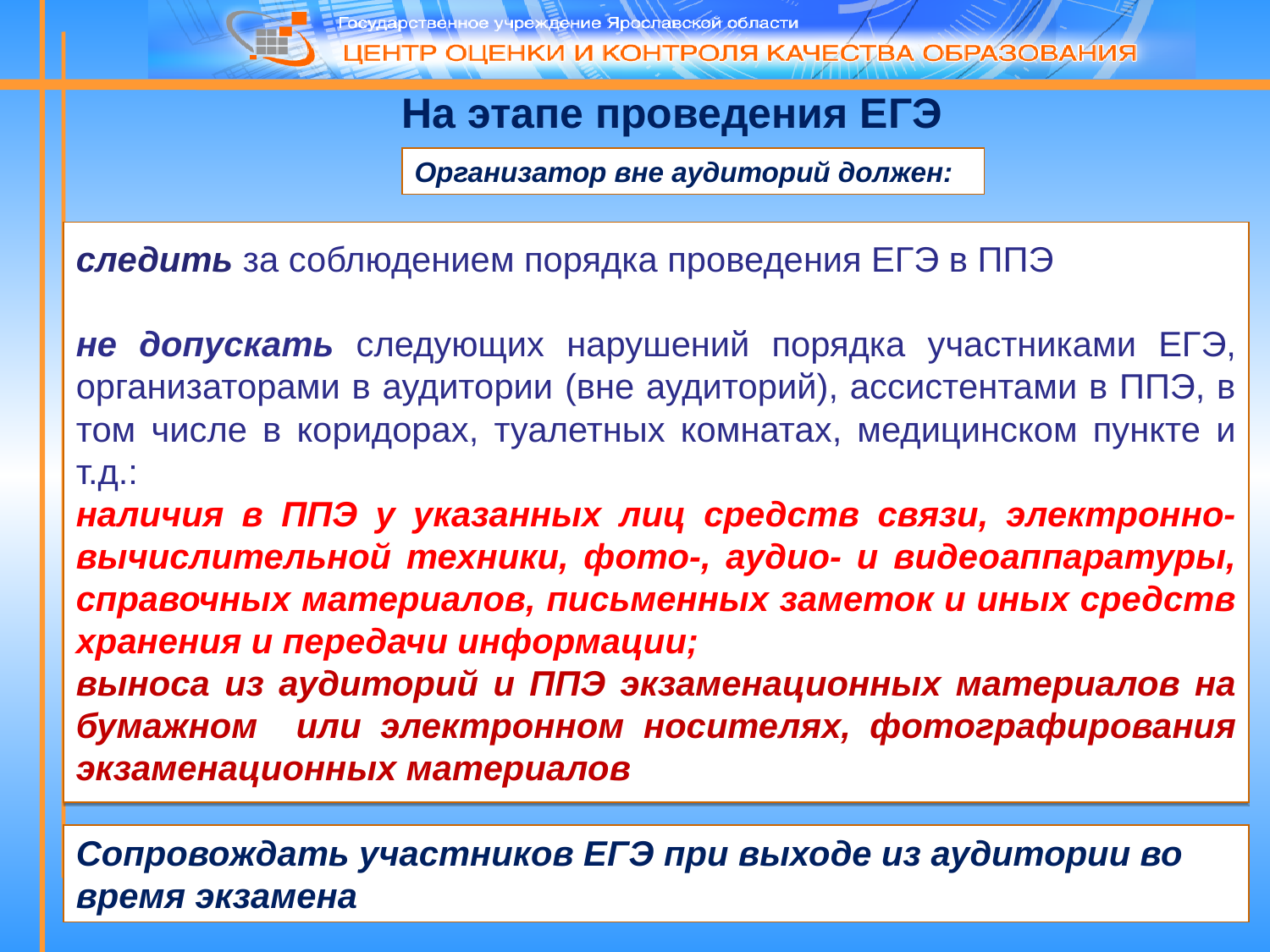

На этапе проведения ЕГЭ
Организатор вне аудиторий должен:
следить за соблюдением порядка проведения ЕГЭ в ППЭ

не допускать следующих нарушений порядка участниками ЕГЭ, организаторами в аудитории (вне аудиторий), ассистентами в ППЭ, в том числе в коридорах, туалетных комнатах, медицинском пункте и т.д.:
наличия в ППЭ у указанных лиц средств связи, электронно-вычислительной техники, фото-, аудио- и видеоаппаратуры, справочных материалов, письменных заметок и иных средств хранения и передачи информации;
выноса из аудиторий и ППЭ экзаменационных материалов на бумажном  или электронном носителях, фотографирования экзаменационных материалов
Сопровождать участников ЕГЭ при выходе из аудитории во время экзамена